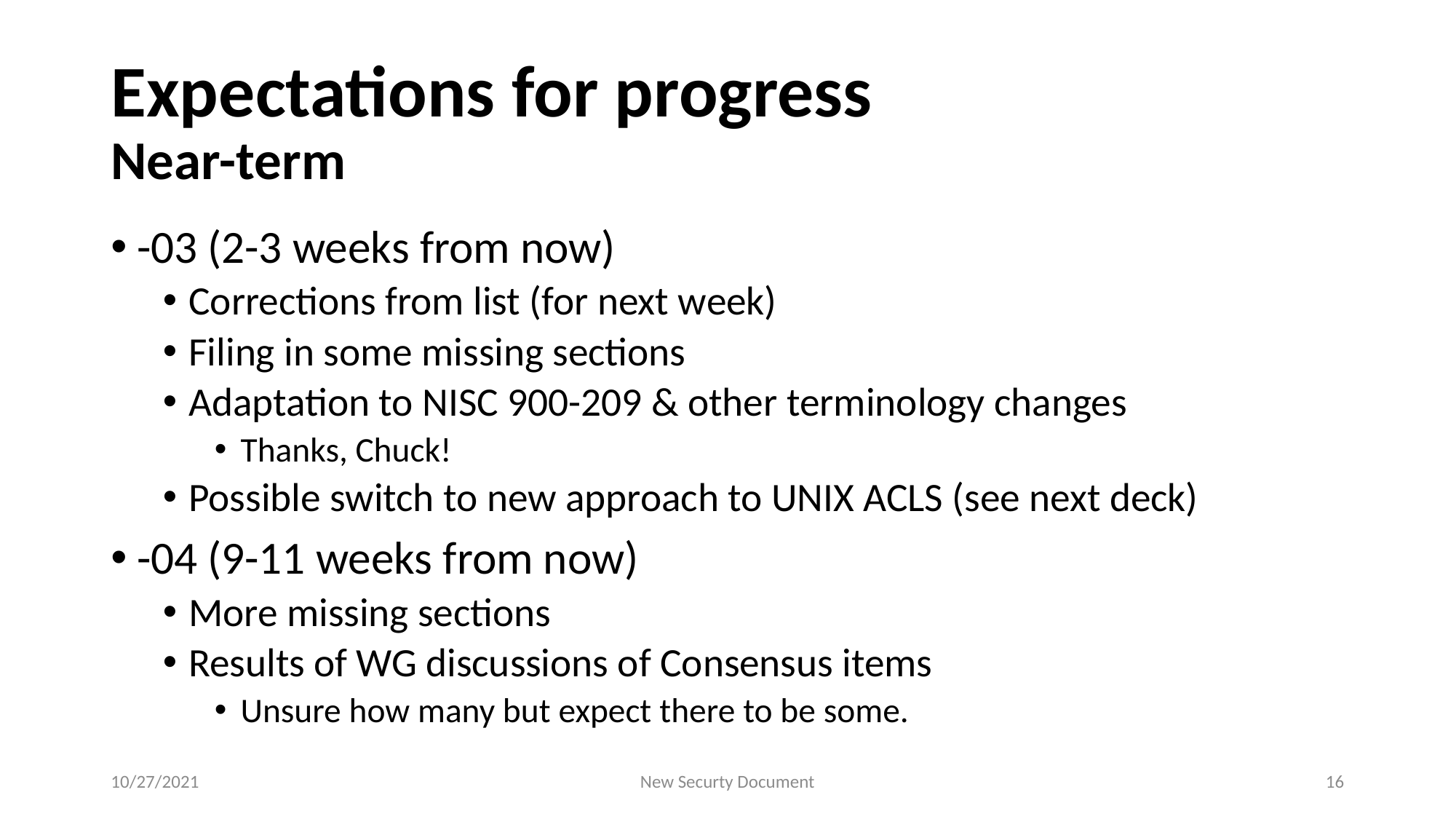

# Expectations for progress Near-term
-03 (2-3 weeks from now)
Corrections from list (for next week)
Filing in some missing sections
Adaptation to NISC 900-209 & other terminology changes
Thanks, Chuck!
Possible switch to new approach to UNIX ACLS (see next deck)
-04 (9-11 weeks from now)
More missing sections
Results of WG discussions of Consensus items
Unsure how many but expect there to be some.
10/27/2021
New Securty Document
16